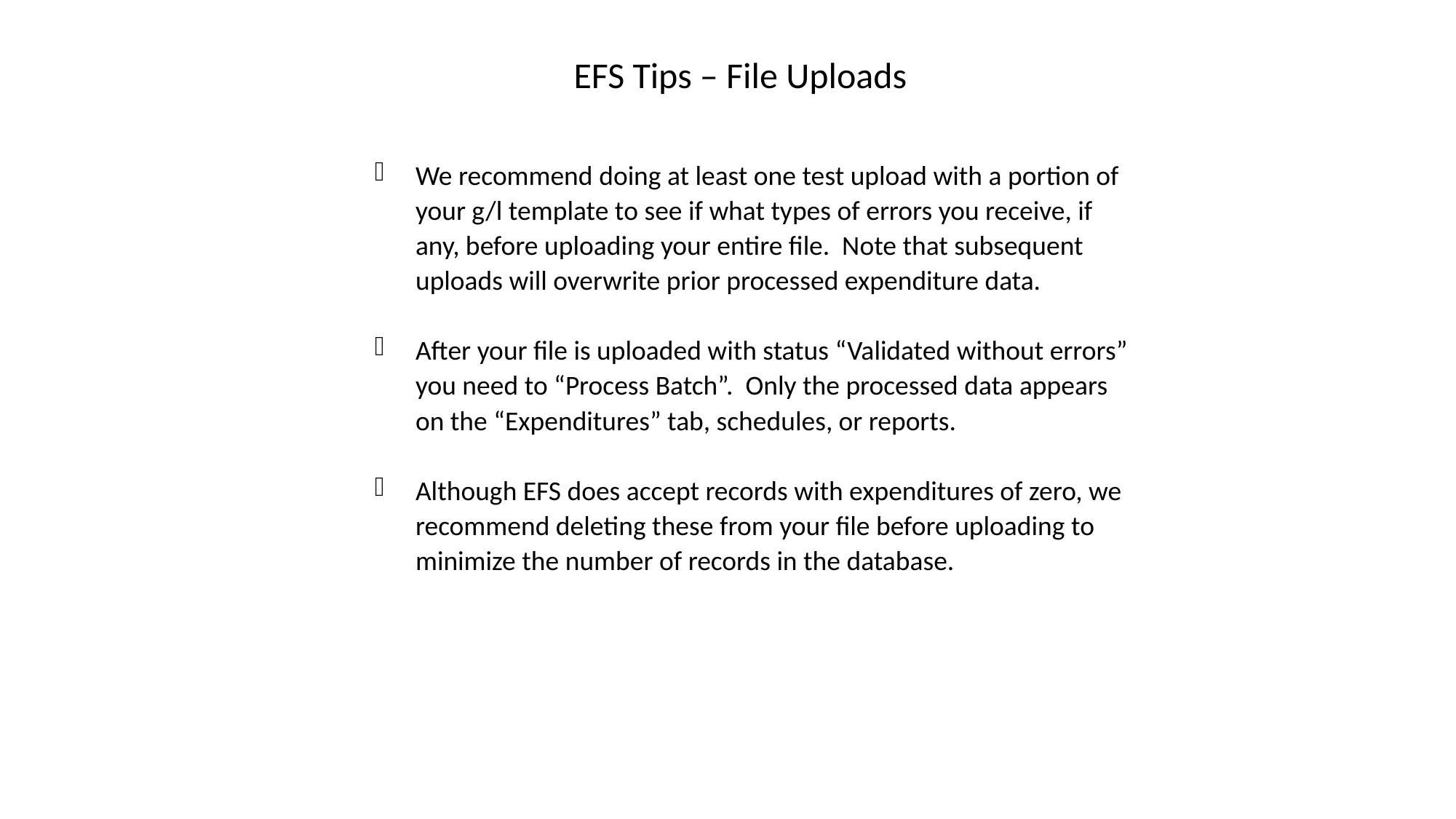

EFS Tips – File Uploads
We recommend doing at least one test upload with a portion of your g/l template to see if what types of errors you receive, if any, before uploading your entire file.  Note that subsequent uploads will overwrite prior processed expenditure data.

After your file is uploaded with status “Validated without errors” you need to “Process Batch”.  Only the processed data appears on the “Expenditures” tab, schedules, or reports.

Although EFS does accept records with expenditures of zero, we recommend deleting these from your file before uploading to minimize the number of records in the database.